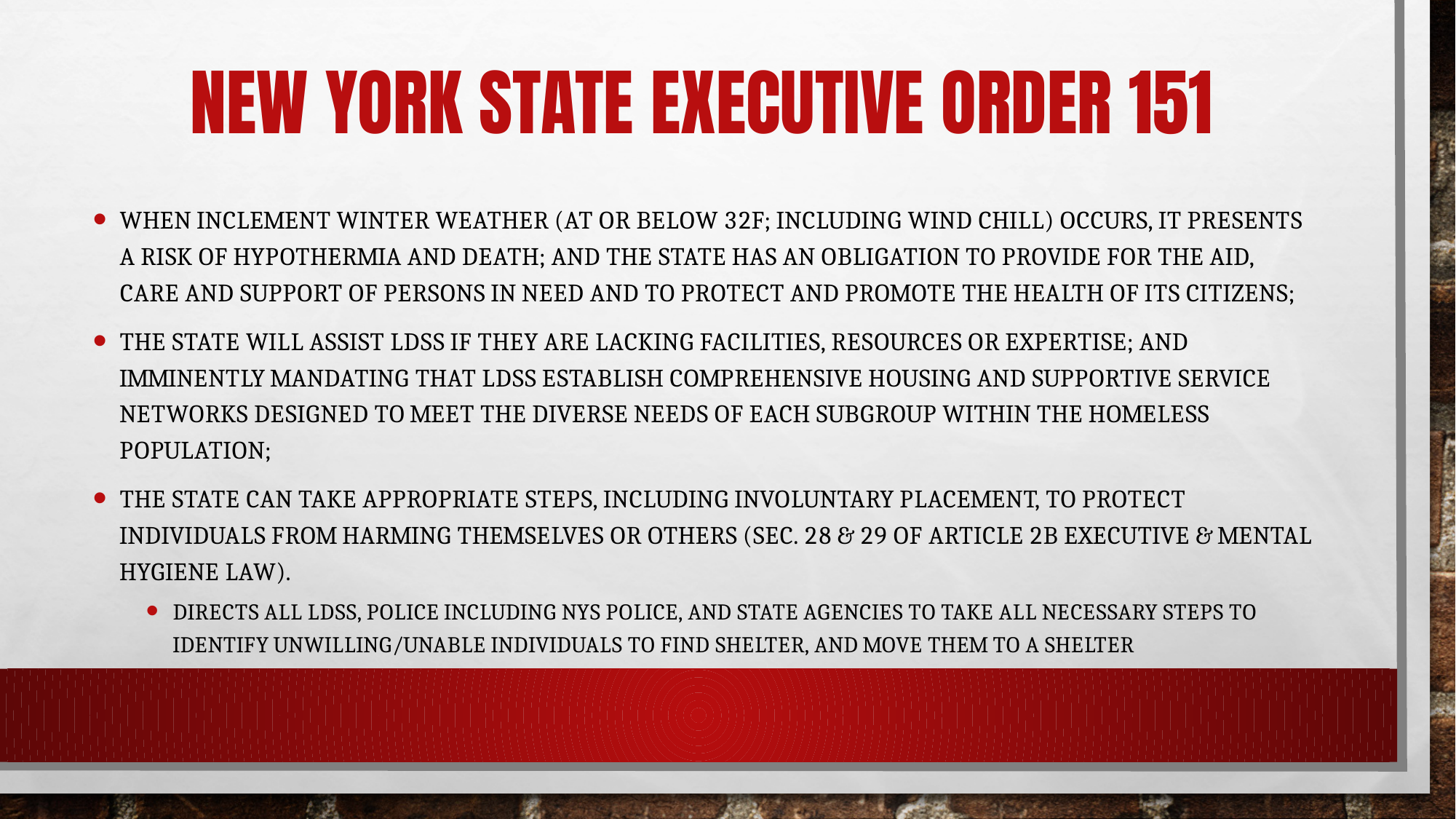

# New York State Executive Order 151
When inclement winter weather (at or below 32F; including wind chill) occurs, it presents a risk of hypothermia and death; and the State has an obligation to provide for the aid, care and support of persons in need and to protect and promote the health of its citizens;
The State will assist LDSS if they are lacking facilities, resources or expertise; and imminently mandating that LDSS establish comprehensive housing and supportive service networks designed to meet the diverse needs of each subgroup within the homeless population;
the State can take appropriate steps, including involuntary placement, to protect individuals from harming themselves or others (Sec. 28 & 29 of Article 2B Executive & Mental Hygiene Law).
directs all LDSS, police including NYS Police, and state agencies to take all necessary steps to identify unwilling/unable individuals to find shelter, and move them to a shelter